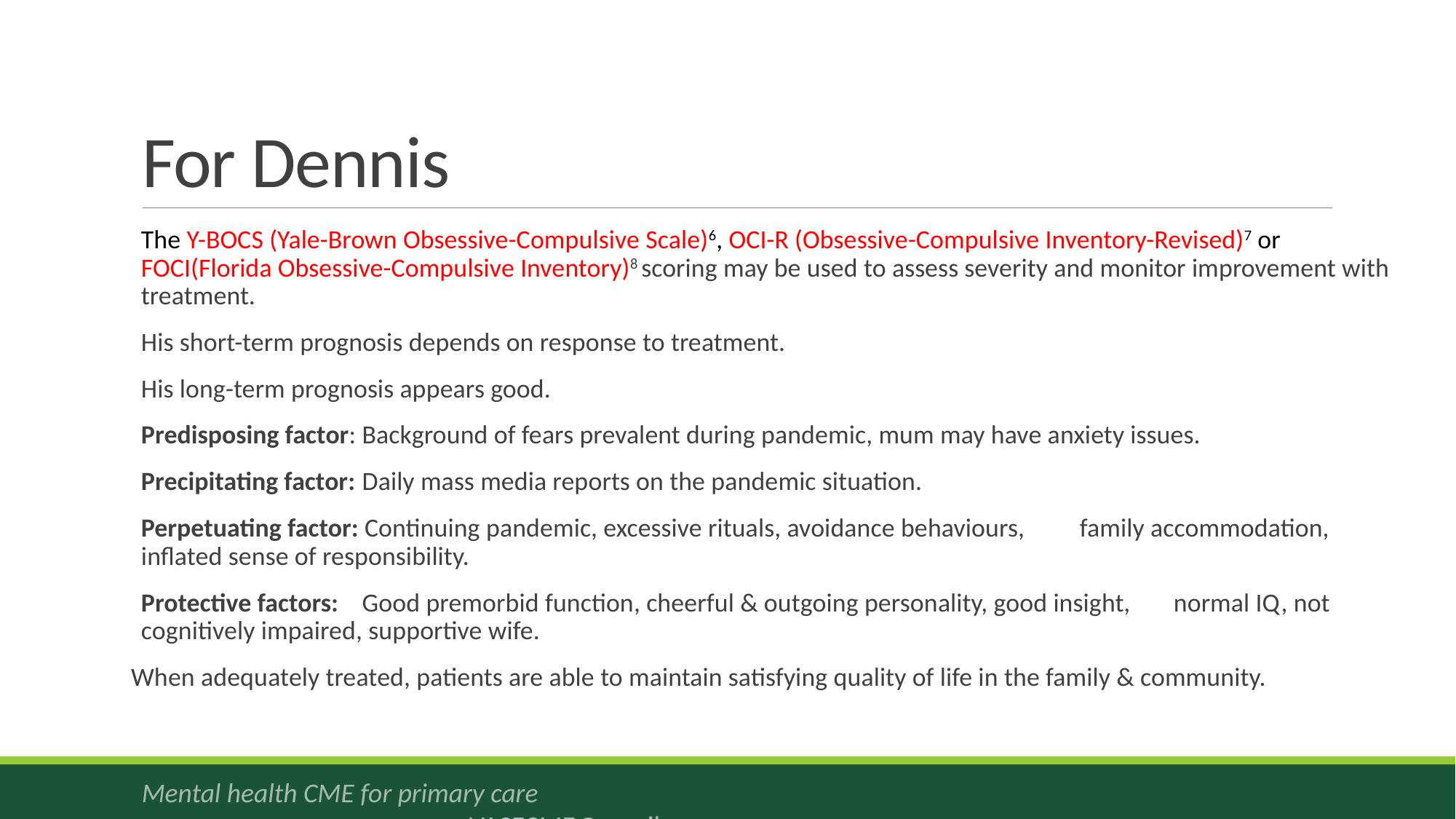

# For Dennis
The Y-BOCS (Yale-Brown Obsessive-Compulsive Scale)6, OCI-R (Obsessive-Compulsive Inventory-Revised)7 or FOCI(Florida Obsessive-Compulsive Inventory)8 scoring may be used to assess severity and monitor improvement with treatment.
His short-term prognosis depends on response to treatment.
His long-term prognosis appears good.
Predisposing factor: 	Background of fears prevalent during pandemic, mum may have anxiety issues.
Precipitating factor: 	Daily mass media reports on the pandemic situation.
Perpetuating factor: Continuing pandemic, excessive rituals, avoidance behaviours, 		family accommodation, inflated sense of responsibility.
Protective factors: 	Good premorbid function, cheerful & outgoing personality, good insight, 	normal IQ, not cognitively impaired, supportive wife.
When adequately treated, patients are able to maintain satisfying quality of life in the family & community.